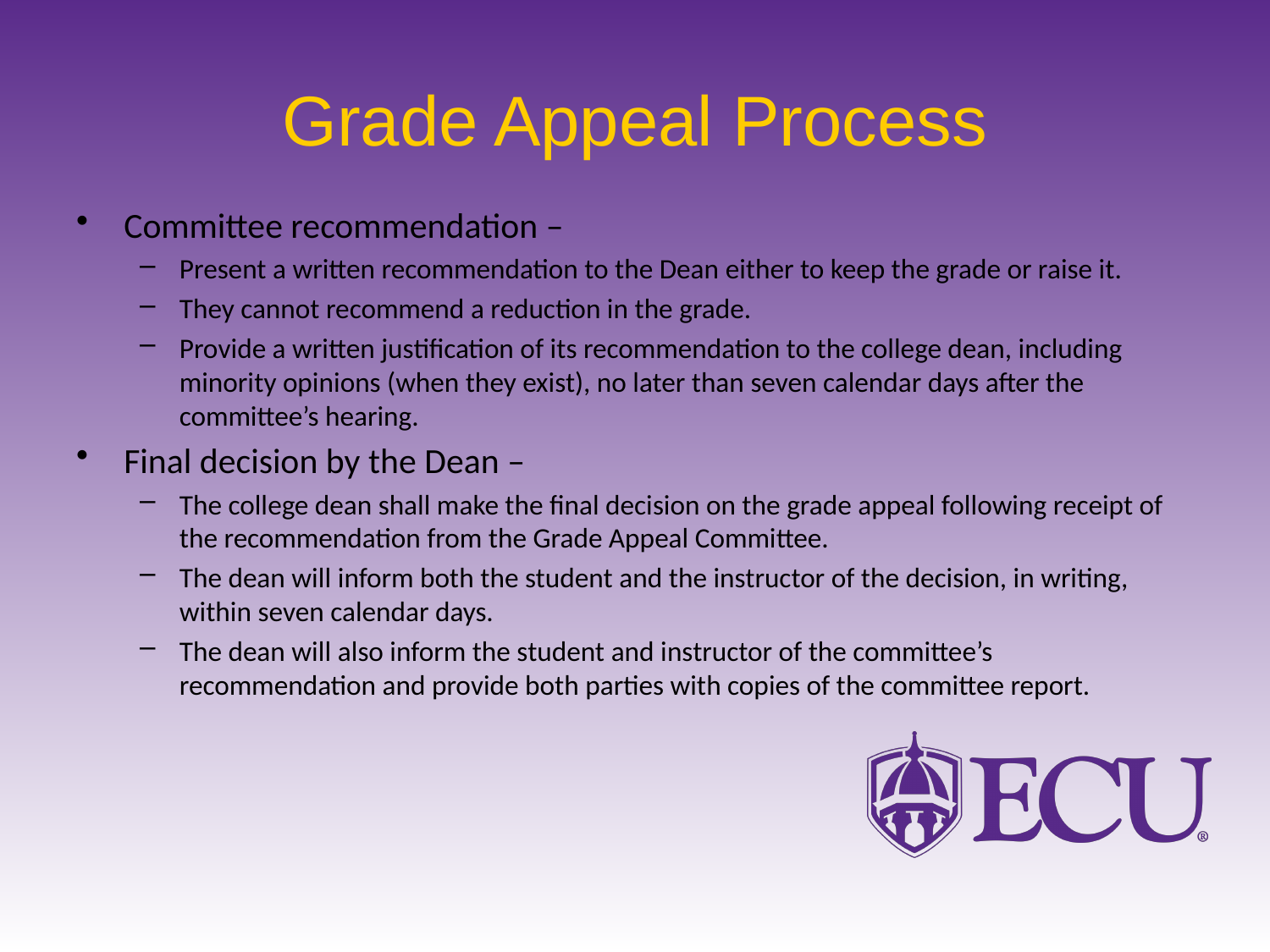

# Grade Appeal Process
Committee recommendation –
Present a written recommendation to the Dean either to keep the grade or raise it.
They cannot recommend a reduction in the grade.
Provide a written justification of its recommendation to the college dean, including minority opinions (when they exist), no later than seven calendar days after the committee’s hearing.
Final decision by the Dean –
The college dean shall make the final decision on the grade appeal following receipt of the recommendation from the Grade Appeal Committee.
The dean will inform both the student and the instructor of the decision, in writing, within seven calendar days.
The dean will also inform the student and instructor of the committee’s recommendation and provide both parties with copies of the committee report.